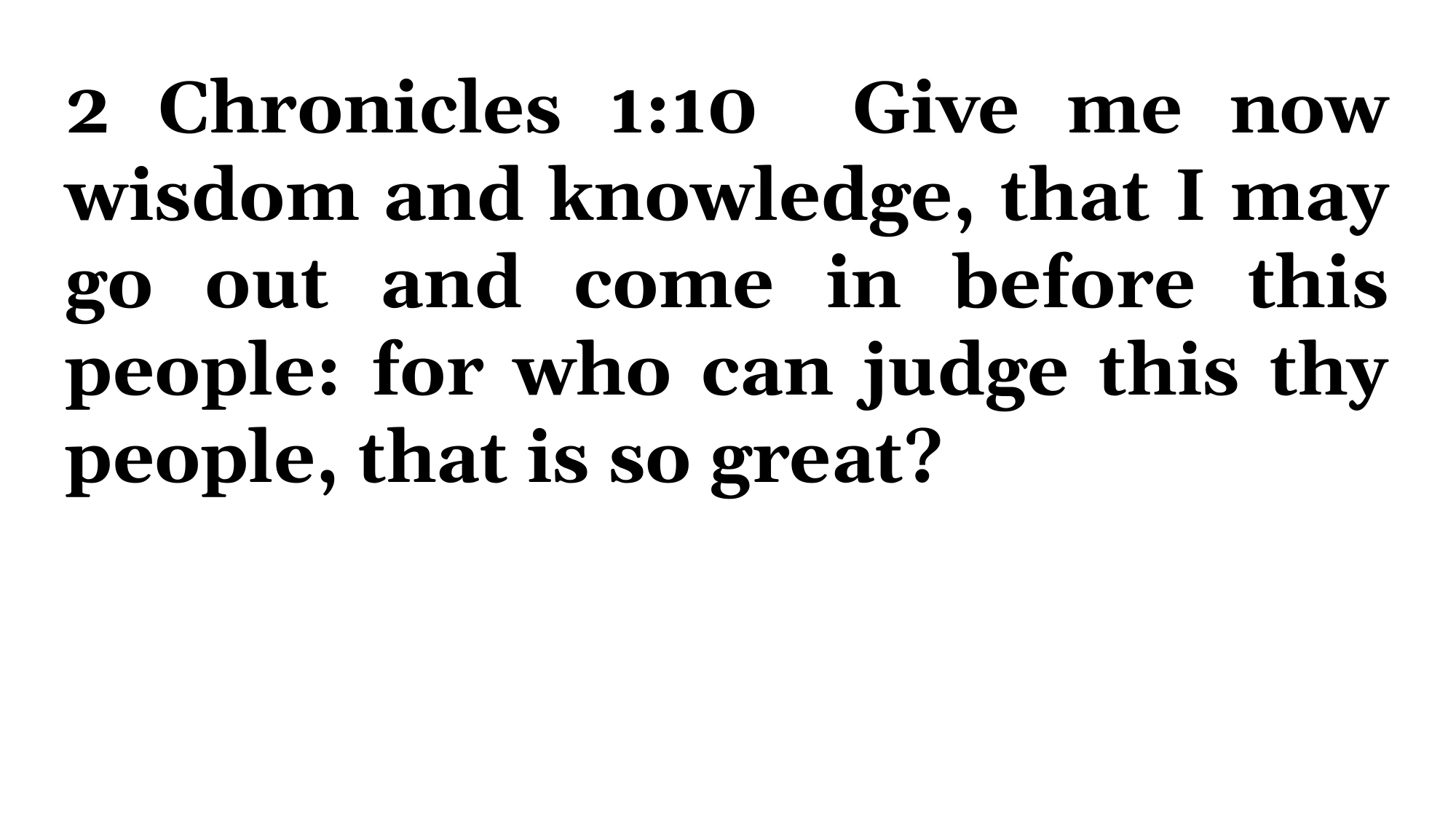

2 Chronicles 1:10  Give me now wisdom and knowledge, that I may go out and come in before this people: for who can judge this thy people, that is so great?